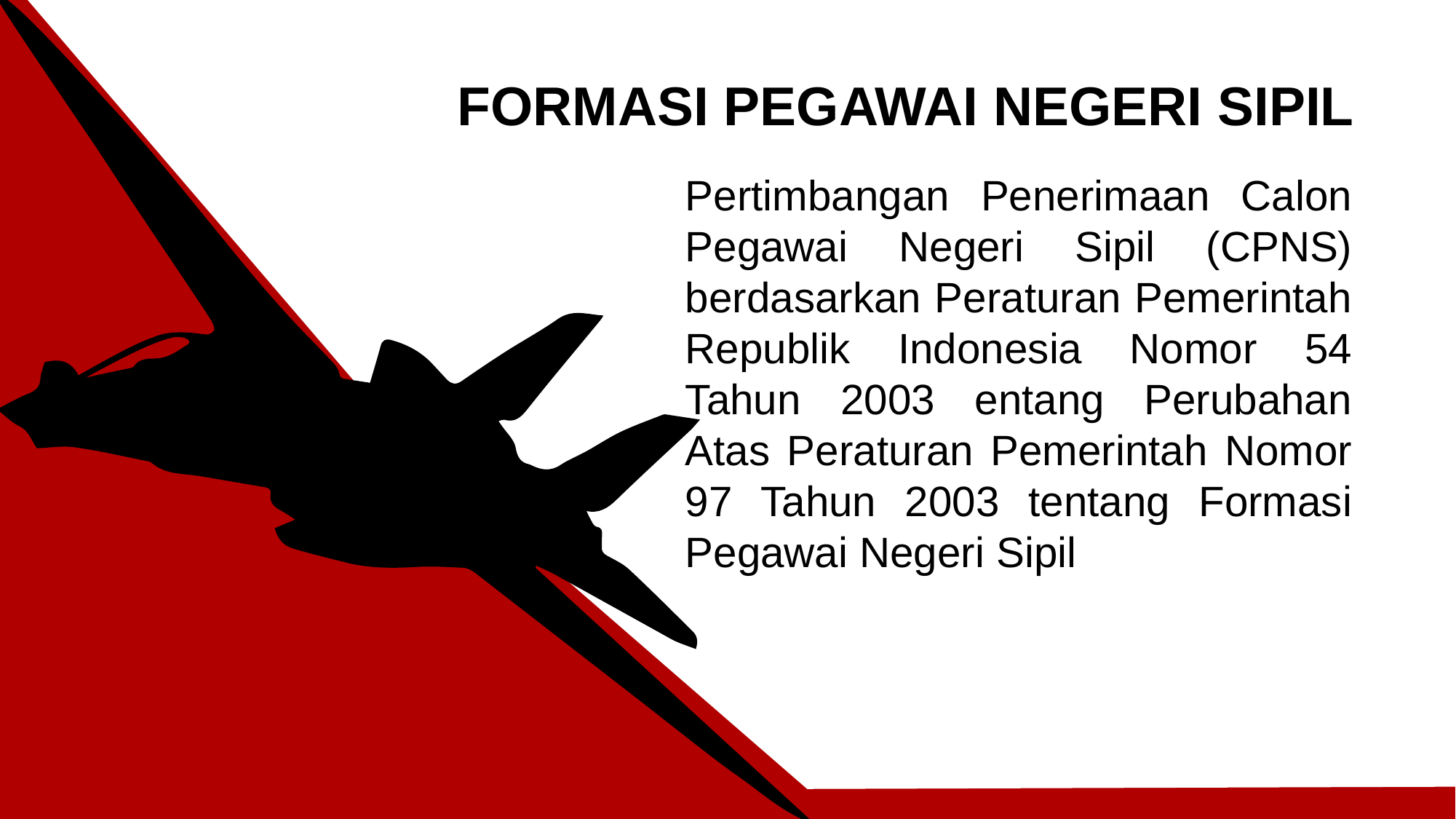

FORMASI PEGAWAI NEGERI SIPIL
Pertimbangan Penerimaan Calon Pegawai Negeri Sipil (CPNS) berdasarkan Peraturan Pemerintah Republik Indonesia Nomor 54 Tahun 2003 entang Perubahan Atas Peraturan Pemerintah Nomor 97 Tahun 2003 tentang Formasi Pegawai Negeri Sipil